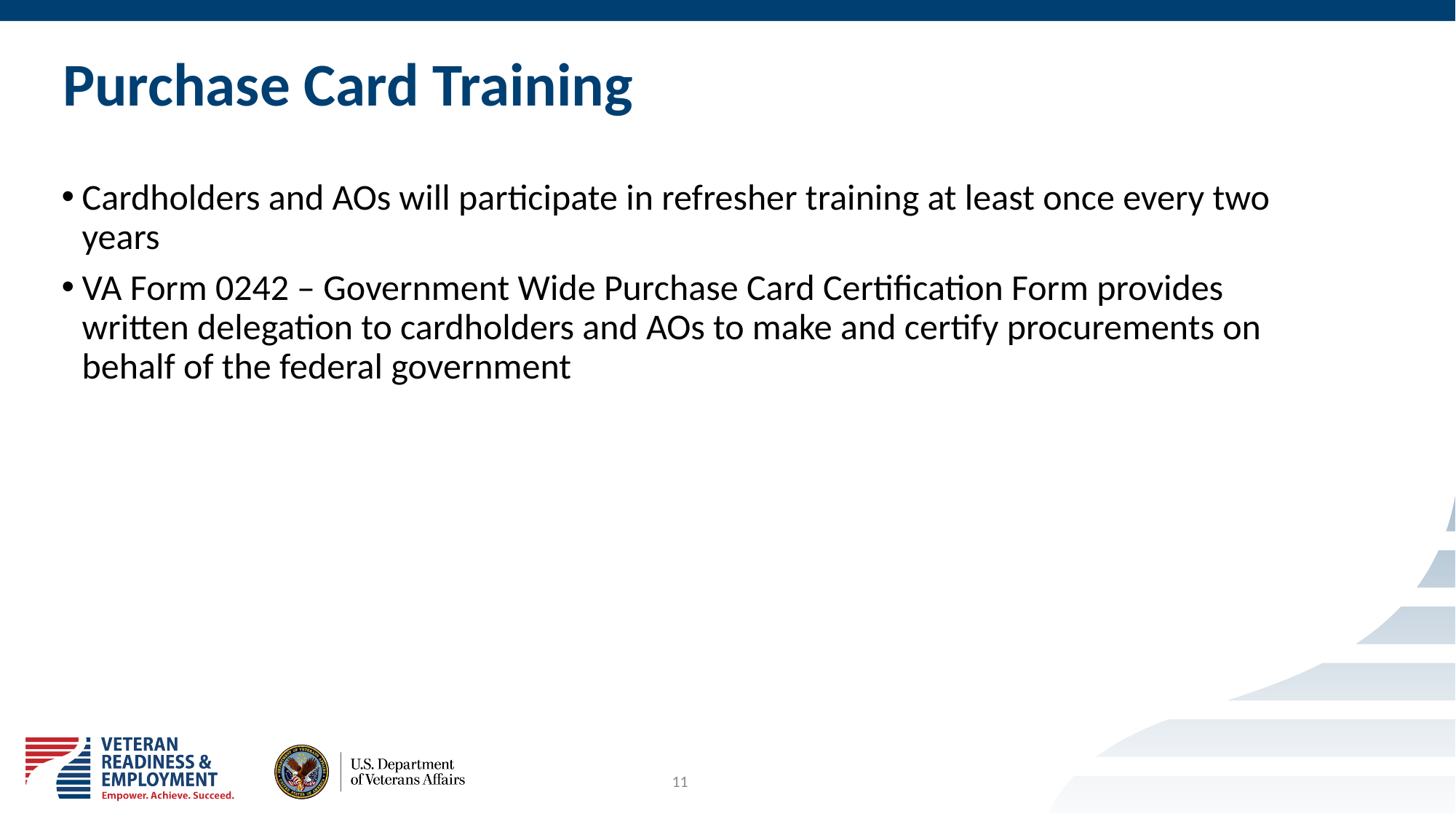

# Purchase Card Training
Cardholders and AOs will participate in refresher training at least once every two years
VA Form 0242 – Government Wide Purchase Card Certification Form provides written delegation to cardholders and AOs to make and certify procurements on behalf of the federal government

11